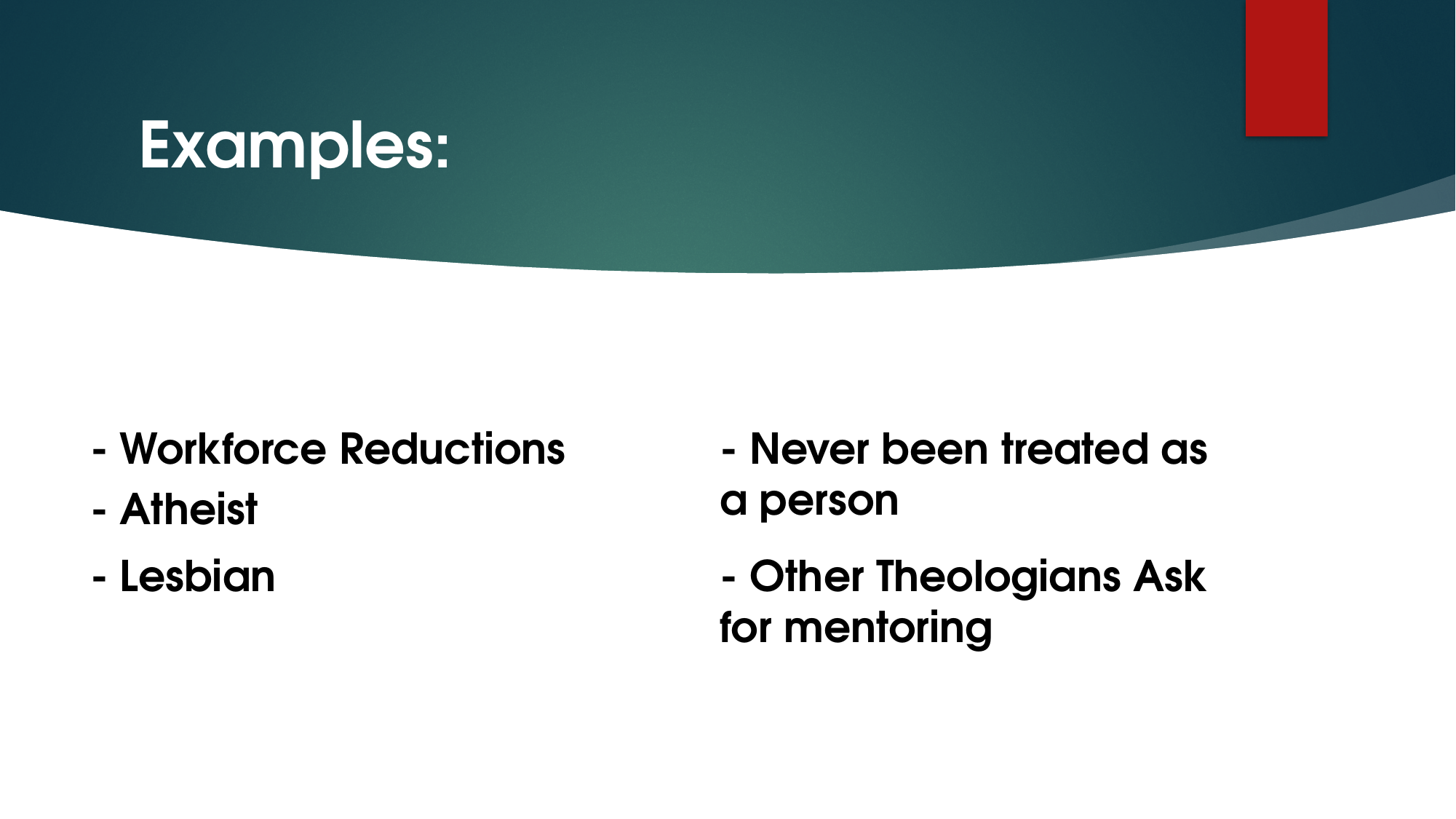

# Examples:

- Workforce Reductions
- Never been treated as a person
- Atheist
- Lesbian
- Other Theologians Ask for mentoring